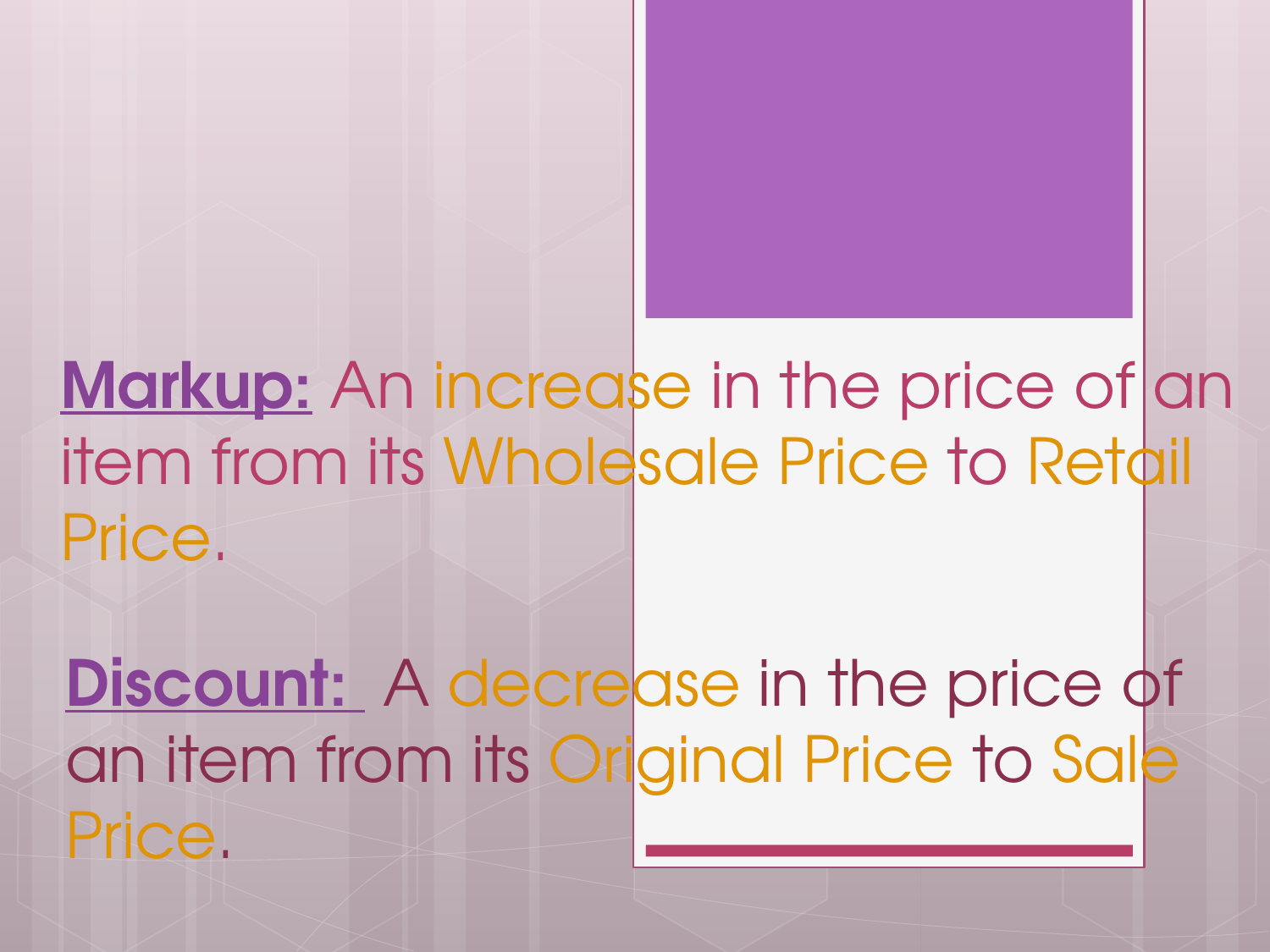

# Discount:  A decrease in the price of an item from its Original Price to Sale Price.
Markup: An increase in the price of an item from its Wholesale Price to Retail Price.